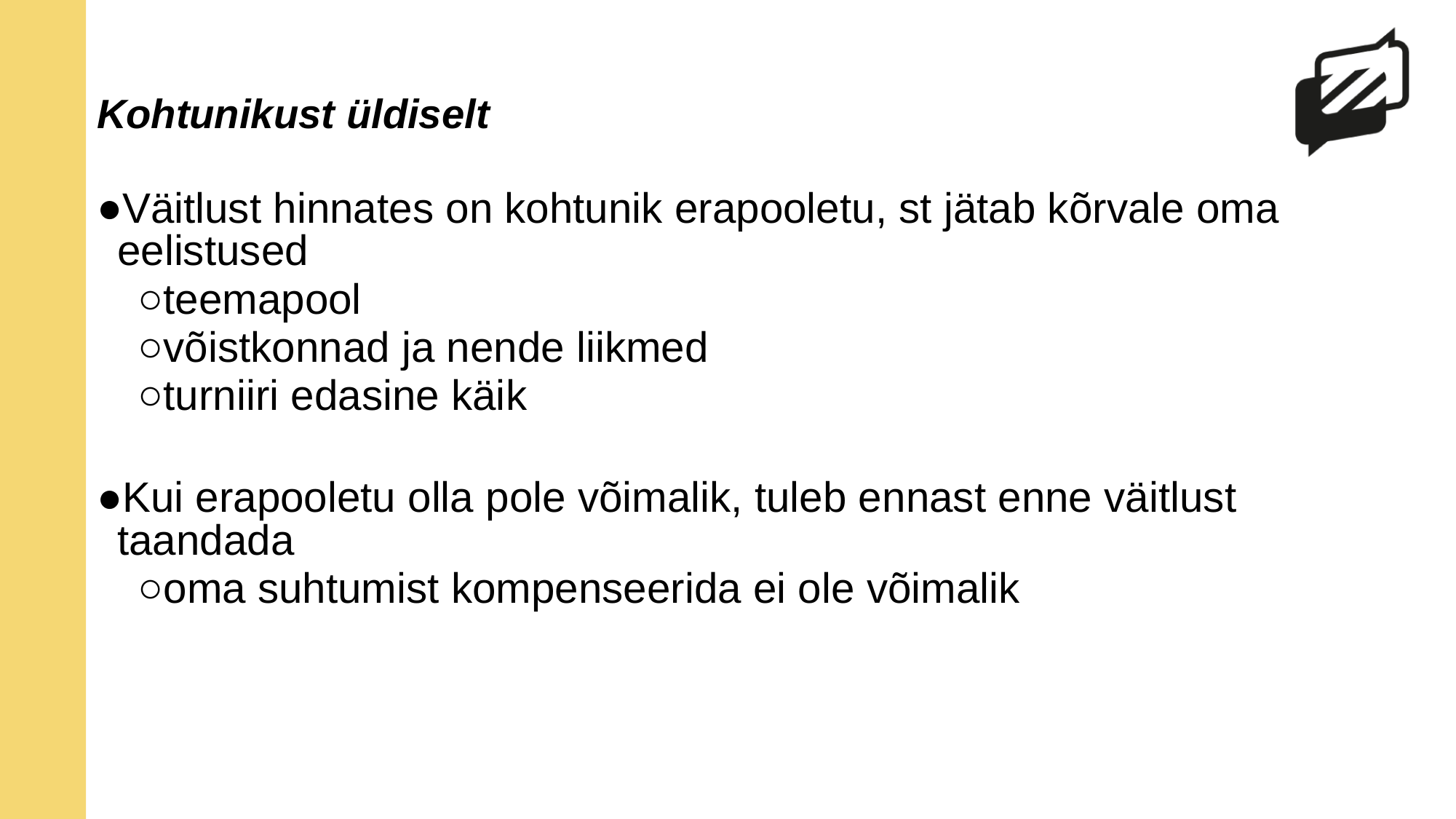

# Kohtunikust üldiselt
Väitlust hinnates on kohtunik erapooletu, st jätab kõrvale oma eelistused
teemapool
võistkonnad ja nende liikmed
turniiri edasine käik

Kui erapooletu olla pole võimalik, tuleb ennast enne väitlust taandada
oma suhtumist kompenseerida ei ole võimalik